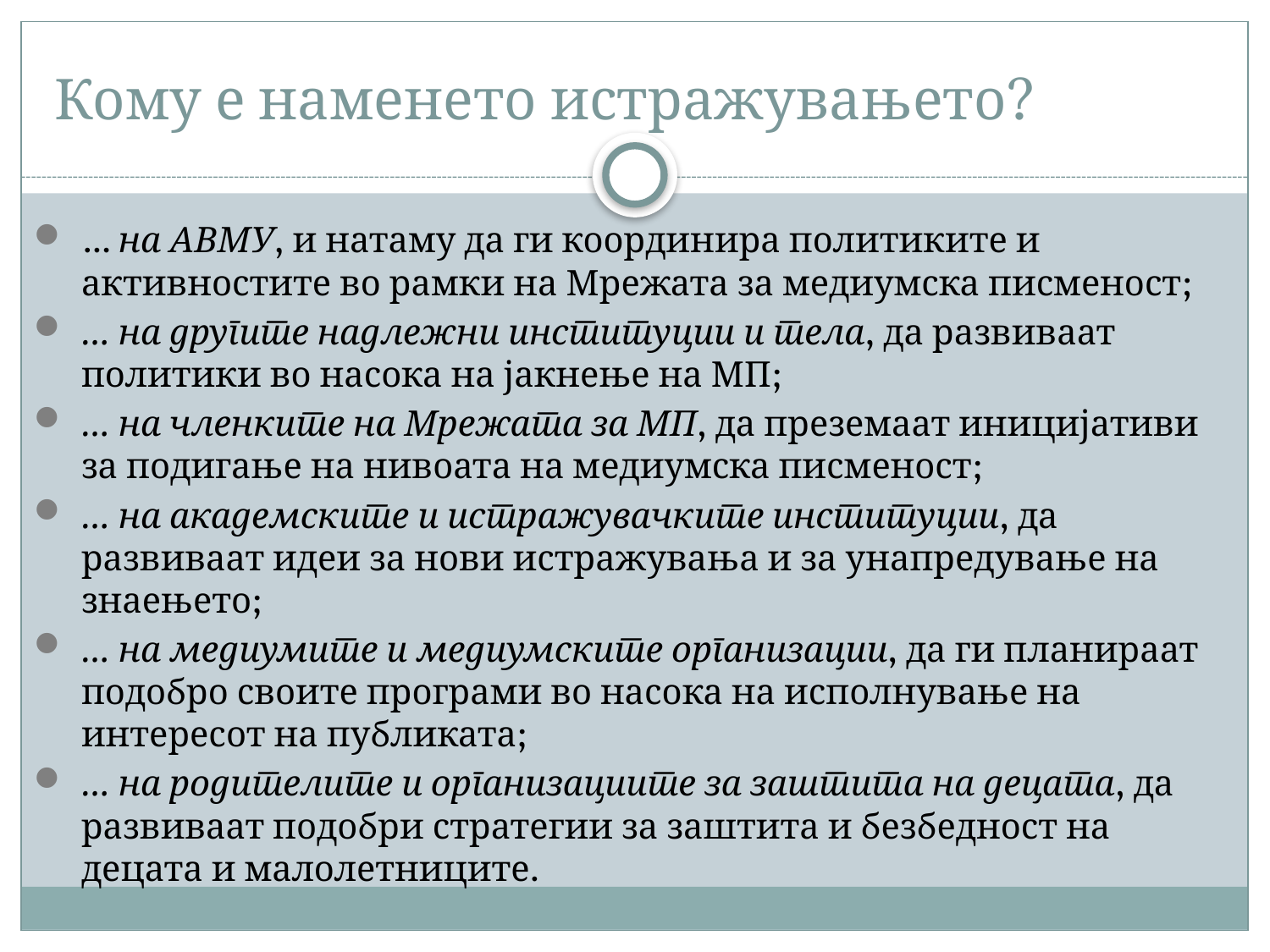

# Кому е наменето истражувањето?
… на АВМУ, и натаму да ги координира политиките и активностите во рамки на Мрежата за медиумска писменост;
… на другите надлежни институции и тела, да развиваат политики во насока на јакнење на МП;
… на членките на Мрежата за МП, да преземаат иницијативи за подигање на нивоата на медиумска писменост;
… на академските и истражувачките институции, да развиваат идеи за нови истражувања и за унапредување на знаењето;
… на медиумите и медиумските организации, да ги планираат подобро своите програми во насока на исполнување на интересот на публиката;
… на родителите и организациите за заштита на децата, да развиваат подобри стратегии за заштита и безбедност на децата и малолетниците.